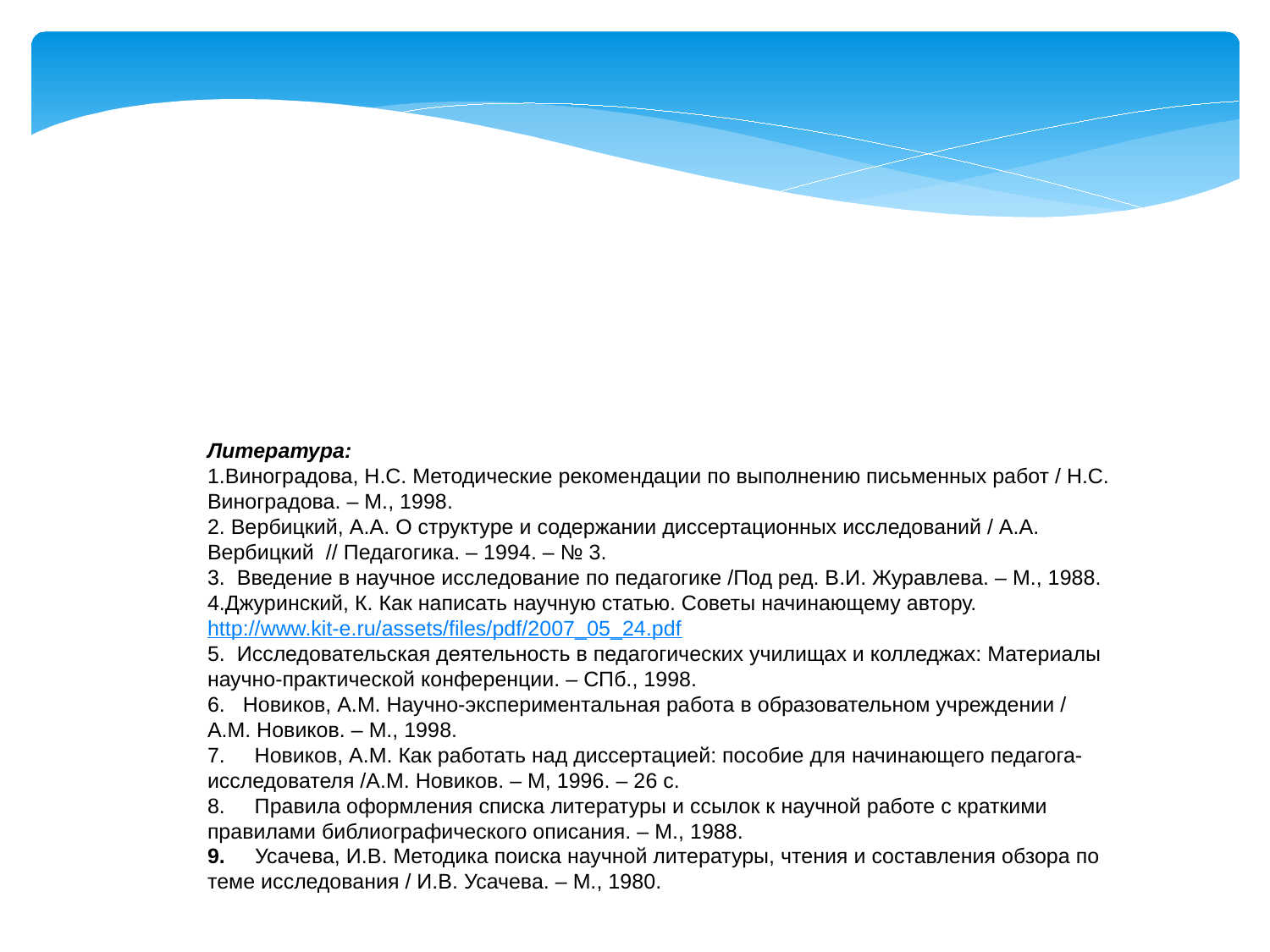

Литература:
1.Виноградова, Н.С. Методические рекомендации по выполнению письменных работ / Н.С. Виноградова. – М., 1998.
2. Вербицкий, А.А. О структуре и содержании диссертационных исследований / А.А. Вербицкий  // Педагогика. – 1994. – № 3.
3.  Введение в научное исследование по педагогике /Под ред. В.И. Журавлева. – М., 1988.
4.Джуринский, К. Как написать научную статью. Советы начинающему автору.
http://www.kit-e.ru/assets/files/pdf/2007_05_24.pdf
5.  Исследовательская деятельность в педагогических училищах и колледжах: Материалы научно-практической конференции. – СПб., 1998.
6.   Новиков, А.М. Научно-экспериментальная работа в образовательном учреждении / А.М. Новиков. – М., 1998.
7.     Новиков, А.М. Как работать над диссертацией: пособие для начинающего педагога-исследователя /А.М. Новиков. – М, 1996. – 26 с.
8.     Правила оформления списка литературы и ссылок к научной работе с краткими правилами библиографического описания. – М., 1988.
9.     Усачева, И.В. Методика поиска научной литературы, чтения и составления обзора по теме исследования / И.В. Усачева. – М., 1980.